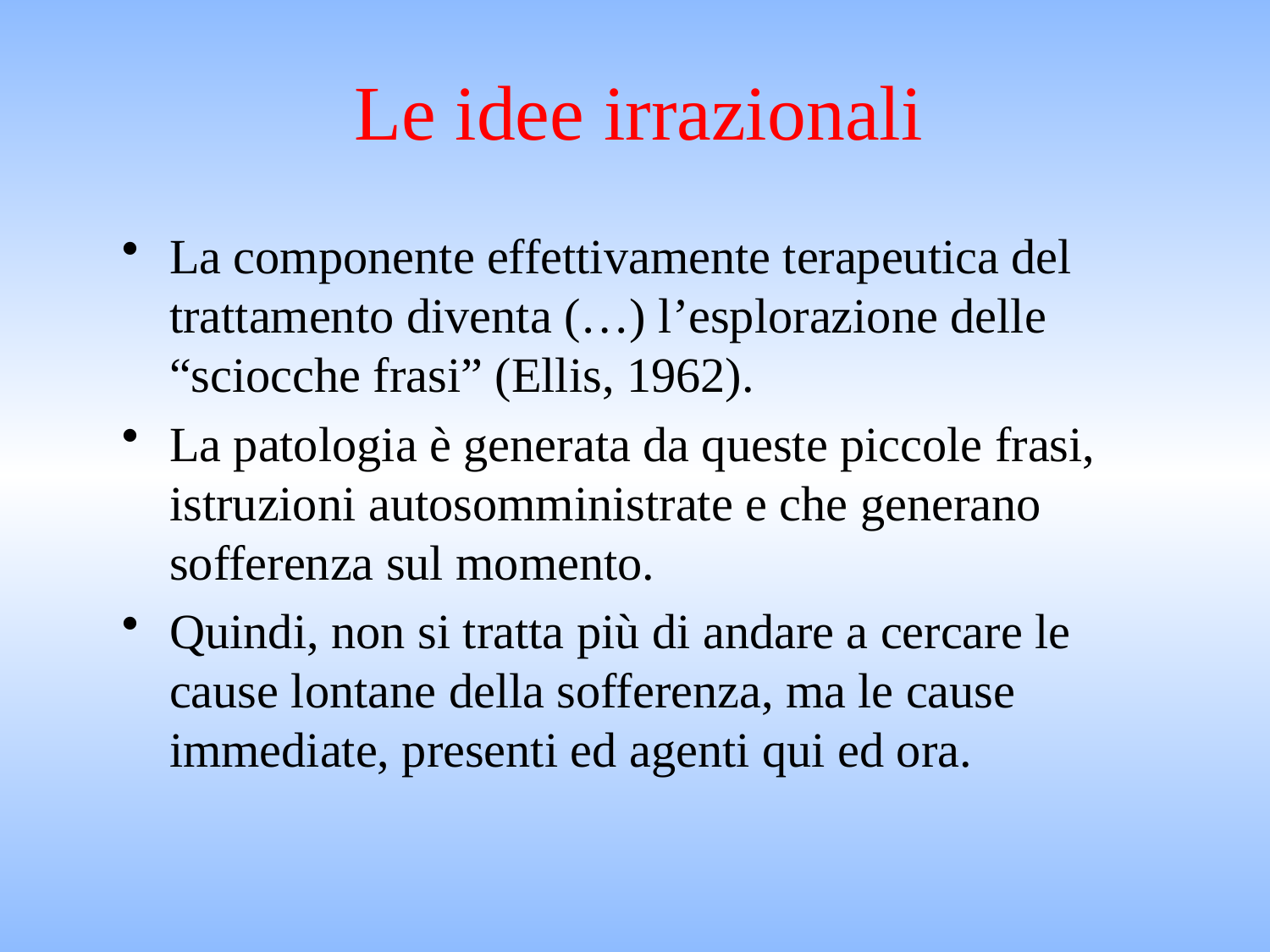

# Le idee irrazionali
La componente effettivamente terapeutica del trattamento diventa (…) l’esplorazione delle “sciocche frasi” (Ellis, 1962).
La patologia è generata da queste piccole frasi, istruzioni autosomministrate e che generano sofferenza sul momento.
Quindi, non si tratta più di andare a cercare le cause lontane della sofferenza, ma le cause immediate, presenti ed agenti qui ed ora.